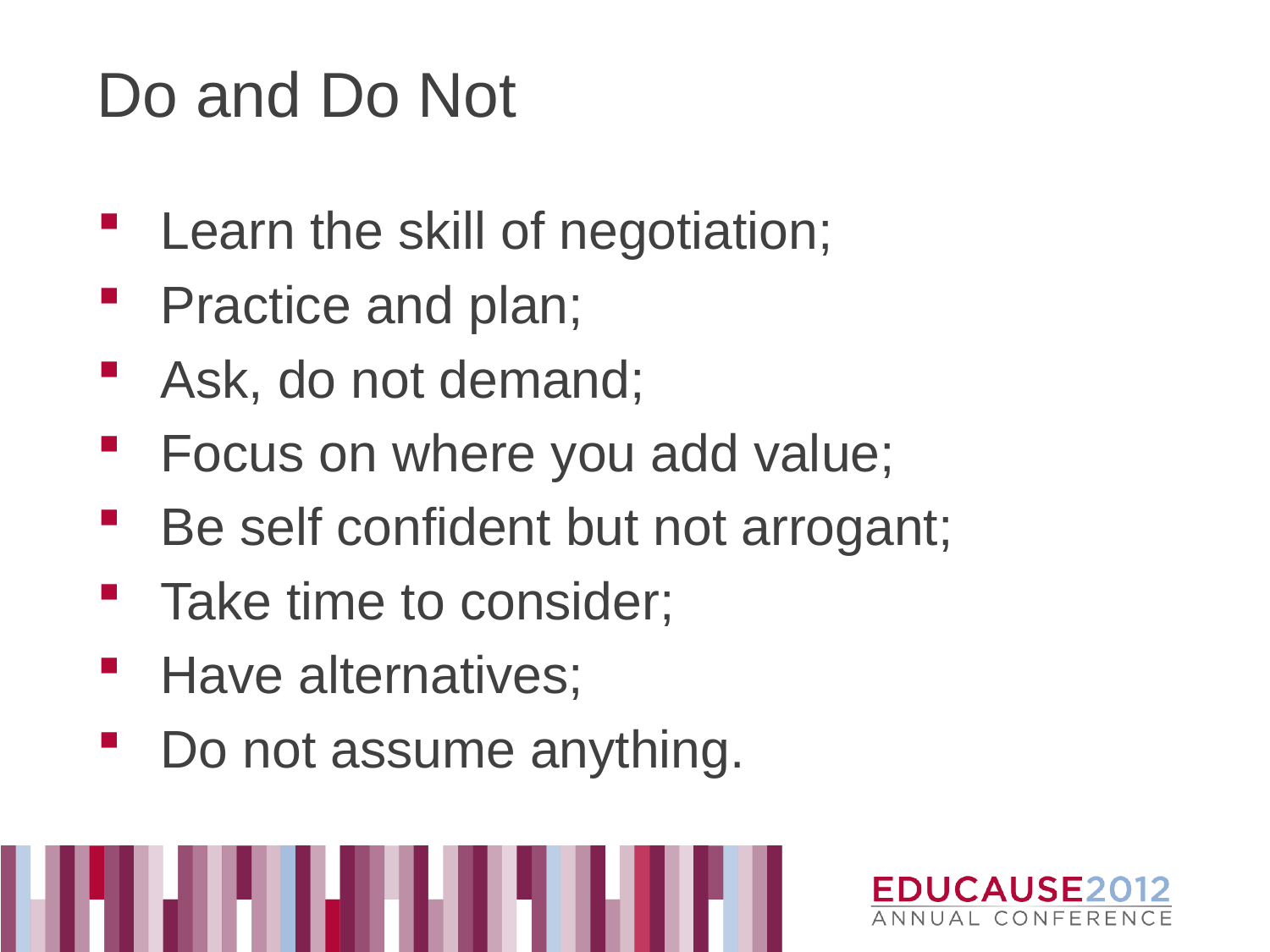

# Do and Do Not
Learn the skill of negotiation;
Practice and plan;
Ask, do not demand;
Focus on where you add value;
Be self confident but not arrogant;
Take time to consider;
Have alternatives;
Do not assume anything.